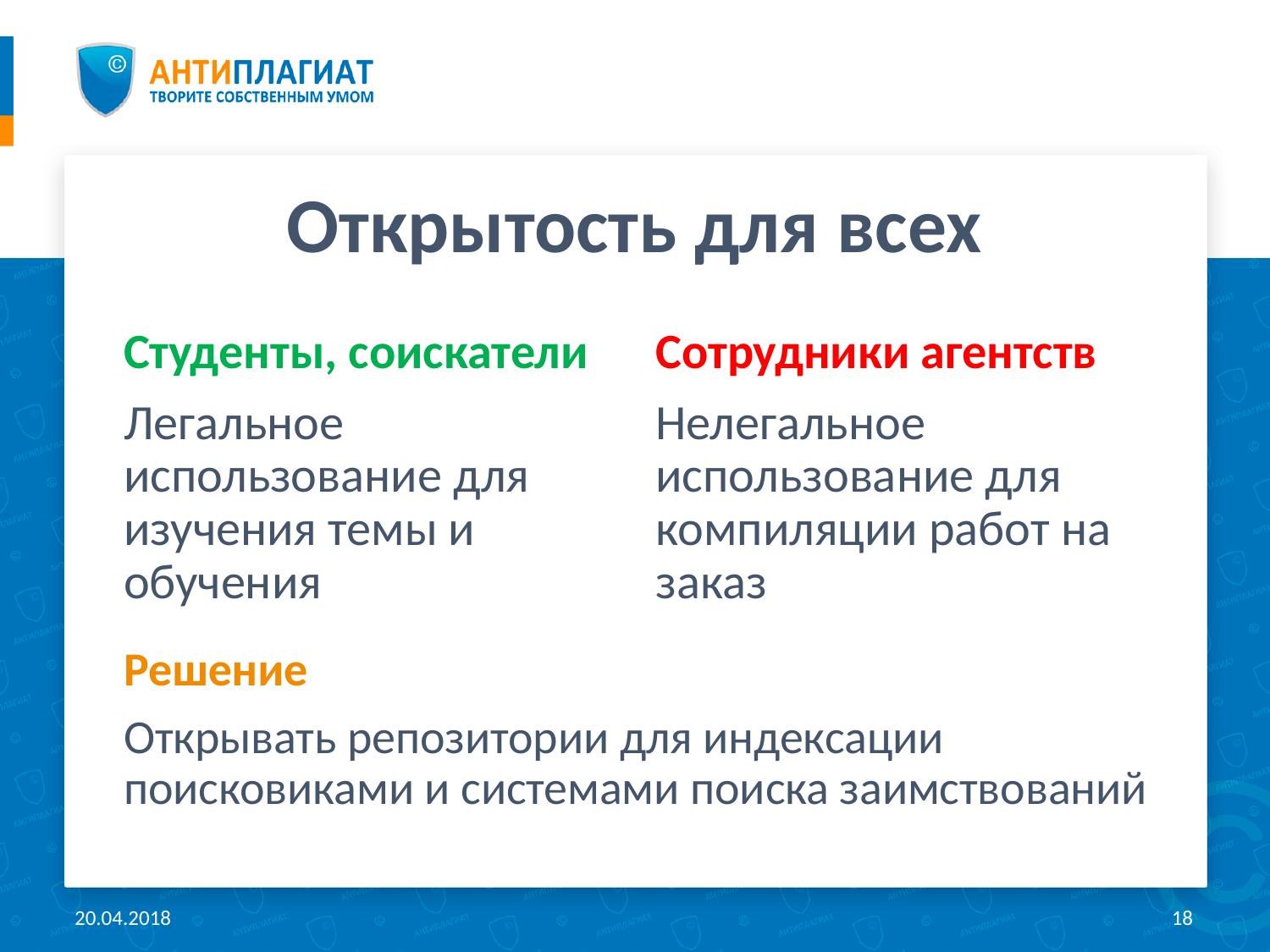

# Открытость для всех
Студенты, соискатели
Легальное использование для изучения темы и  обучения
Сотрудники агентств
Нелегальное использование для компиляции работ на заказ
Решение
Открывать репозитории для индексации поисковиками и системами поиска заимствований
20.04.2018
18